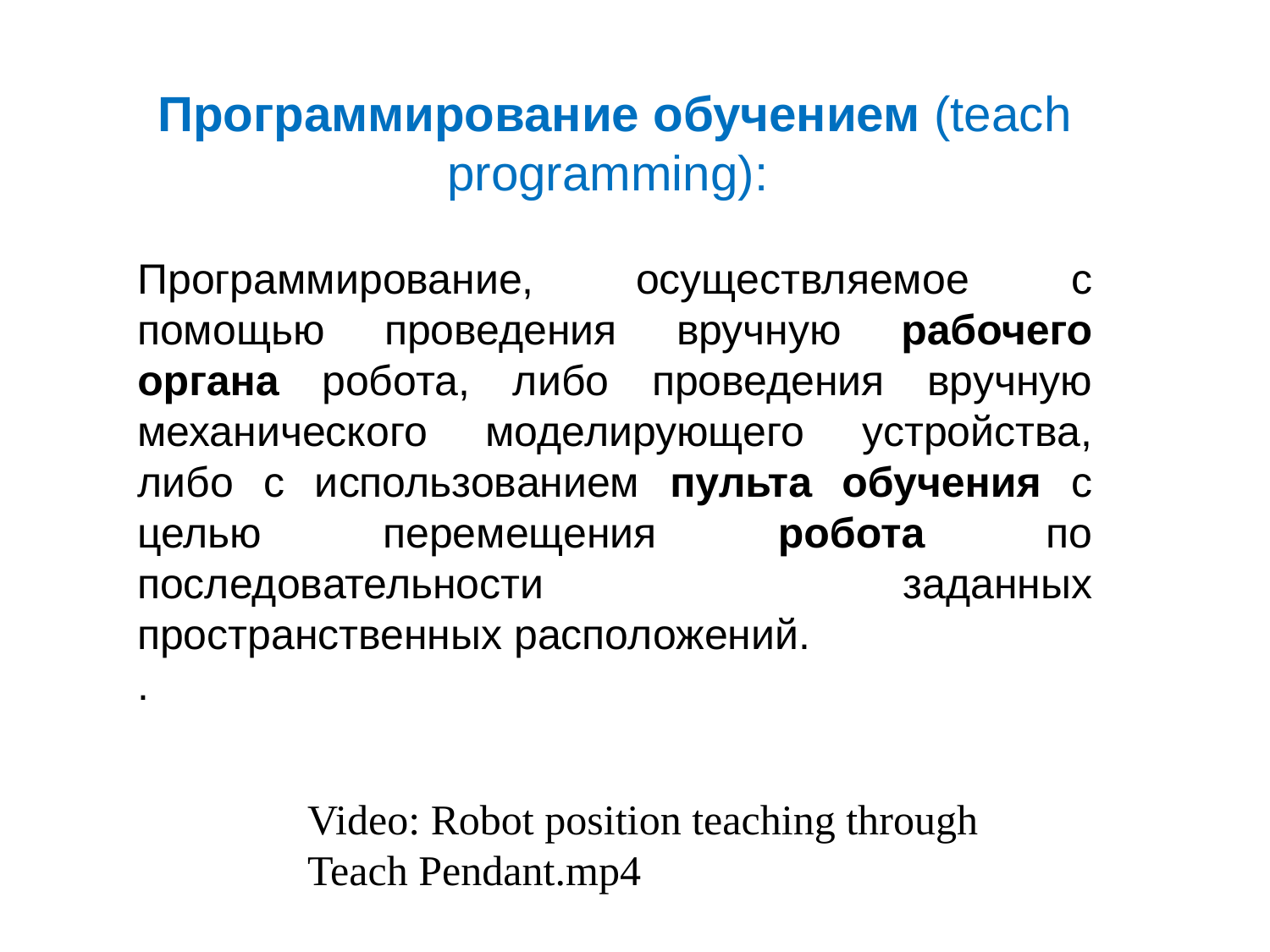

Программирование обучением (teach programming):

Программирование, осуществляемое с помощью проведения вручную рабочего органа робота, либо проведения вручную механического моделирующего устройства, либо с использованием пульта обучения с целью перемещения робота по последовательности заданных пространственных расположений.
.
Video: Robot position teaching through Teach Pendant.mp4